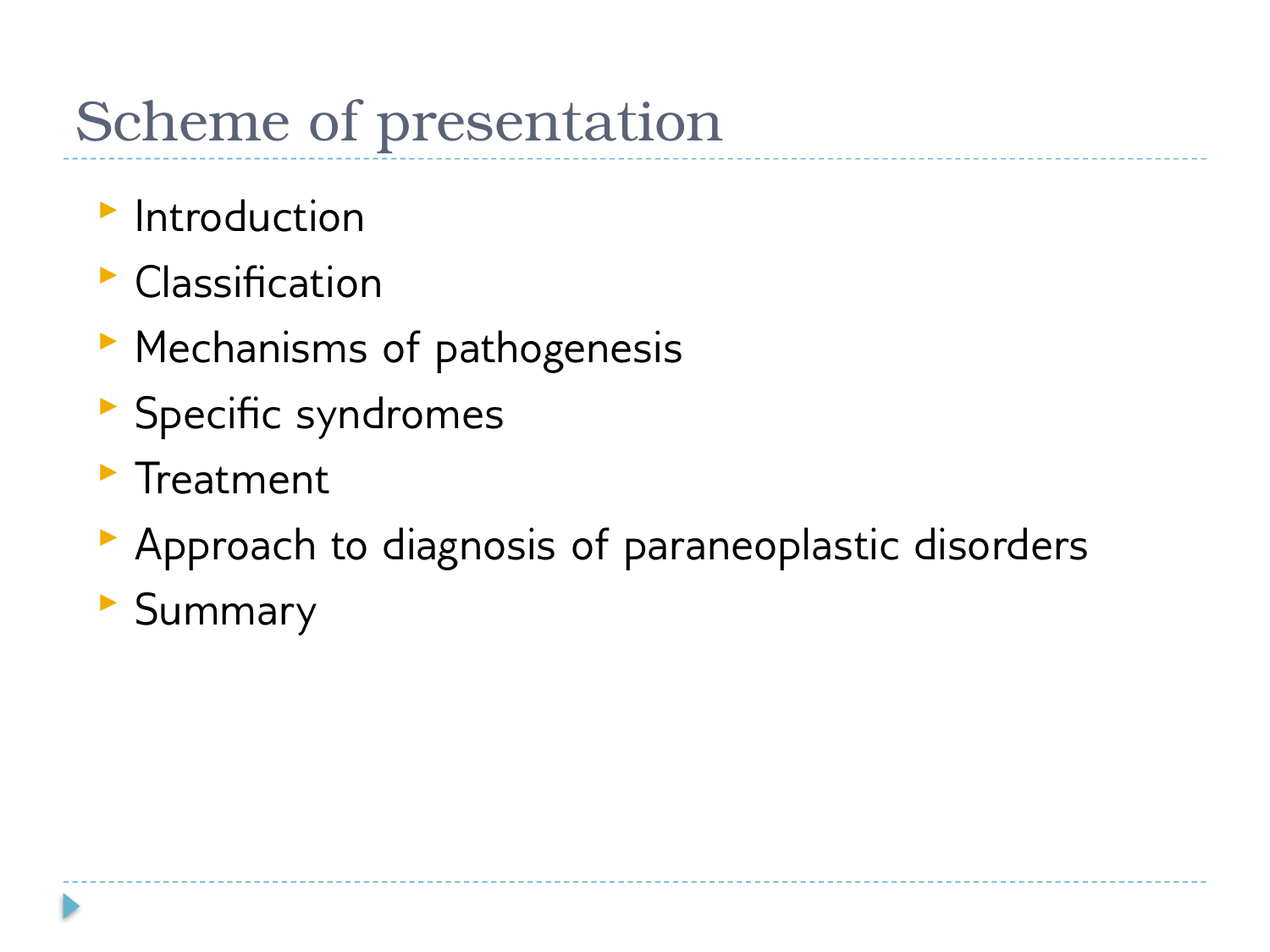

# Scheme of presentation
Introduction
Classification
Mechanisms of pathogenesis
Specific syndromes
Treatment
Approach to diagnosis of paraneoplastic disorders
Summary